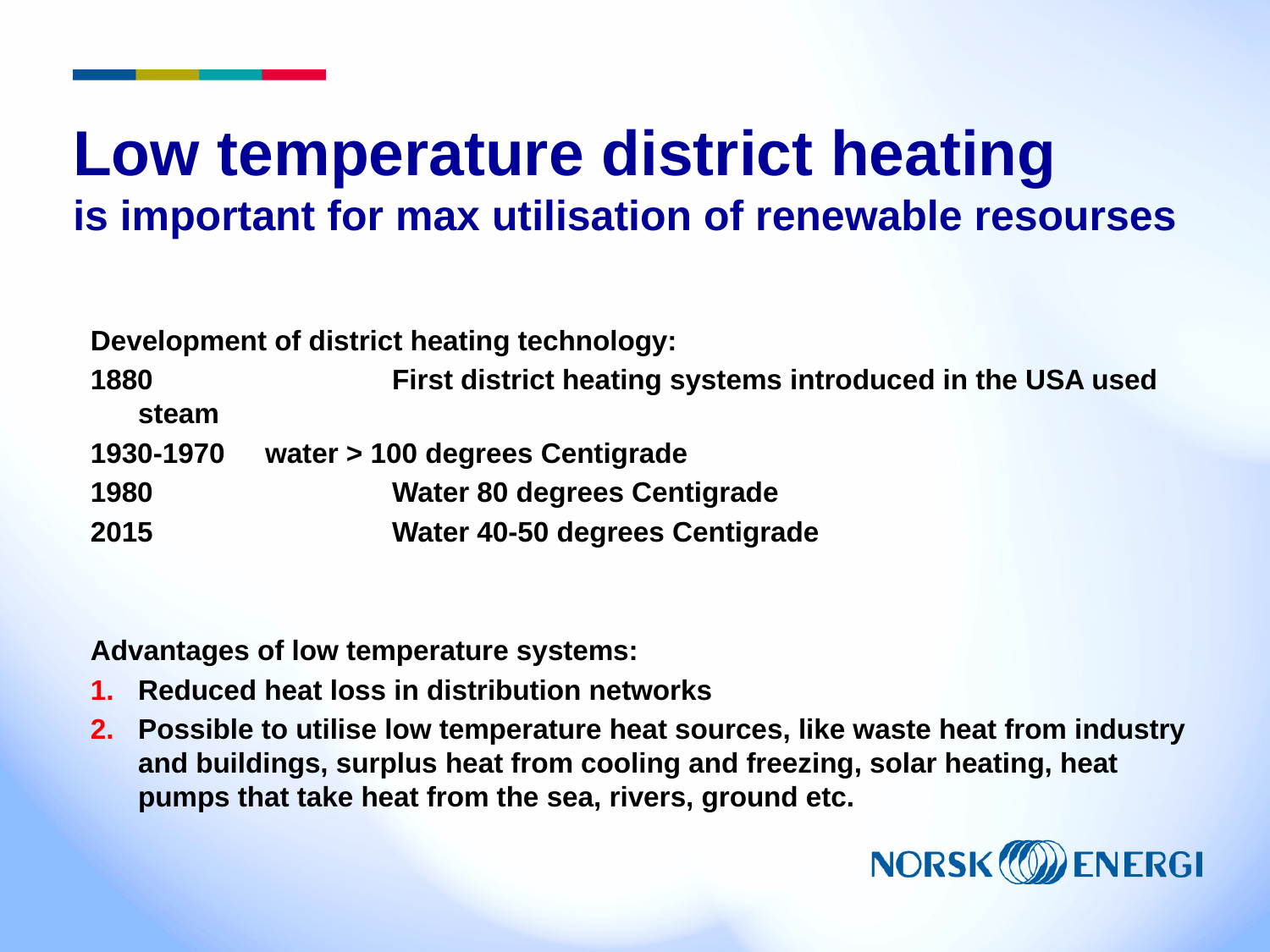

# Low temperature district heating is important for max utilisation of renewable resourses
Development of district heating technology:
1880		First district heating systems introduced in the USA used steam
1930-1970	water > 100 degrees Centigrade
1980		Water 80 degrees Centigrade
2015		Water 40-50 degrees Centigrade

Advantages of low temperature systems:
Reduced heat loss in distribution networks
Possible to utilise low temperature heat sources, like waste heat from industry and buildings, surplus heat from cooling and freezing, solar heating, heat pumps that take heat from the sea, rivers, ground etc.